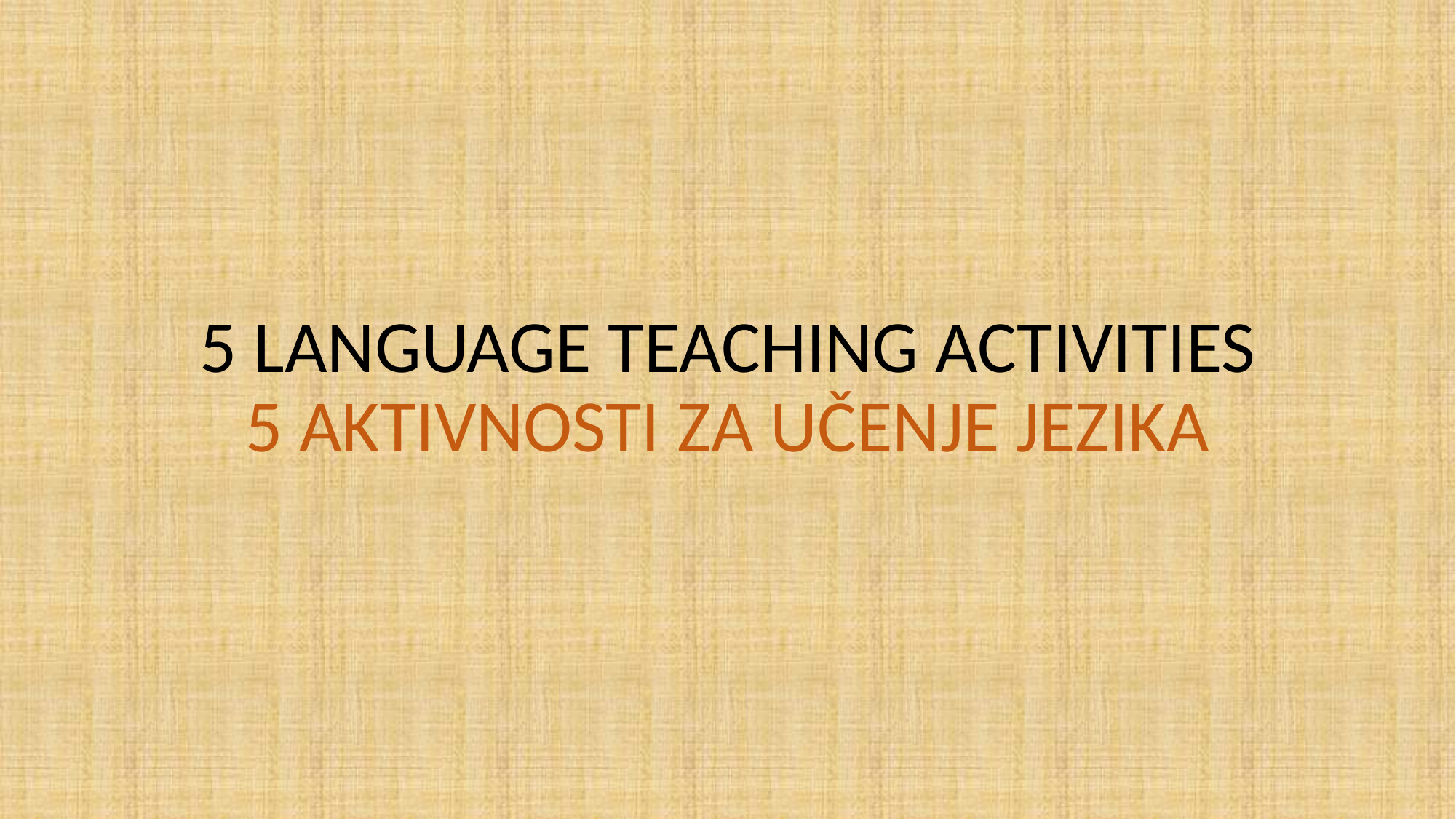

# 5 LANGUAGE TEACHING ACTIVITIES 5 AKTIVNOSTI ZA UČENJE JEZIKA